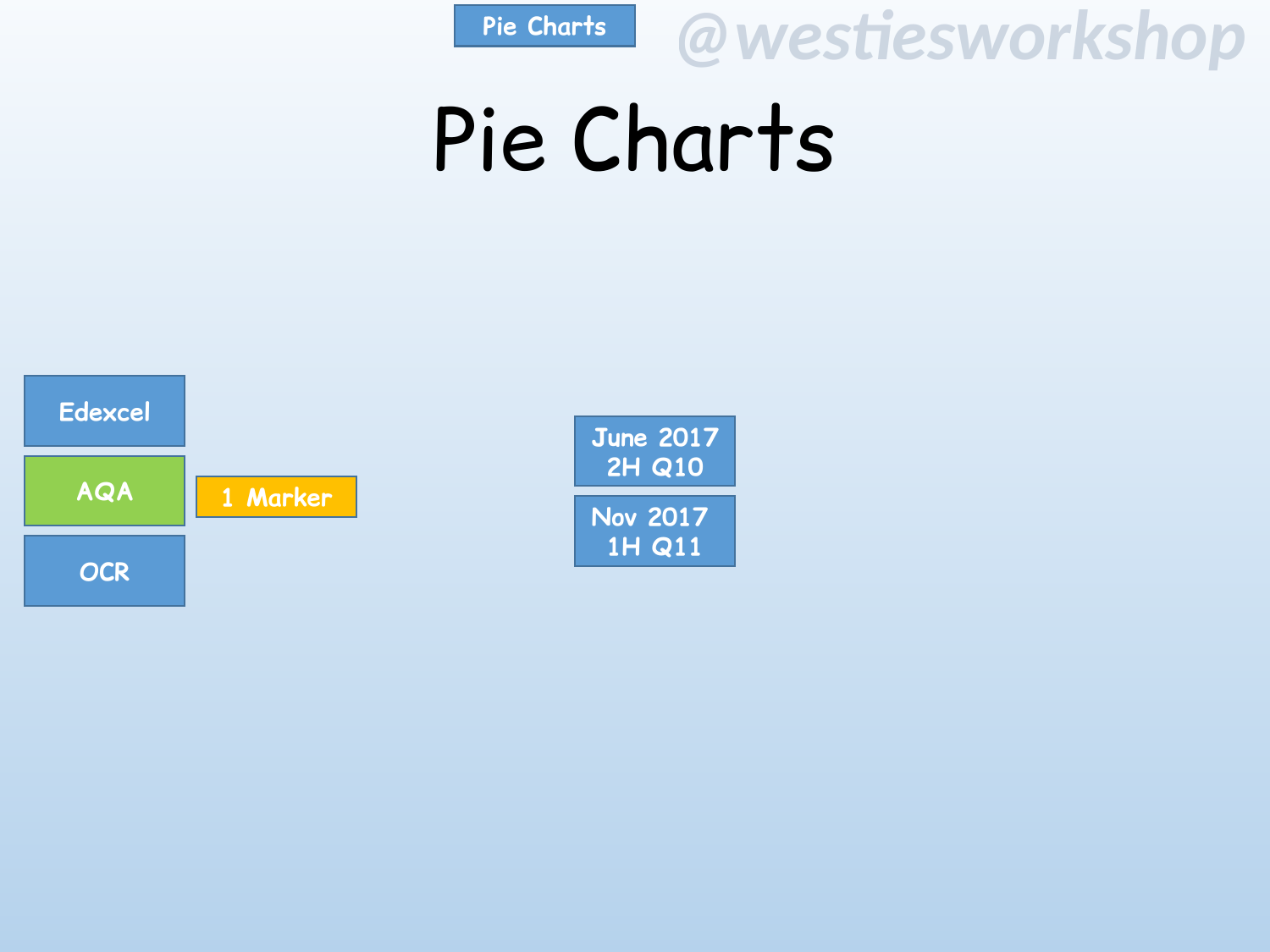

Pie Charts
# Pie Charts
Edexcel
June 2017
2H Q10
AQA
1 Marker
Nov 2017
1H Q11
OCR